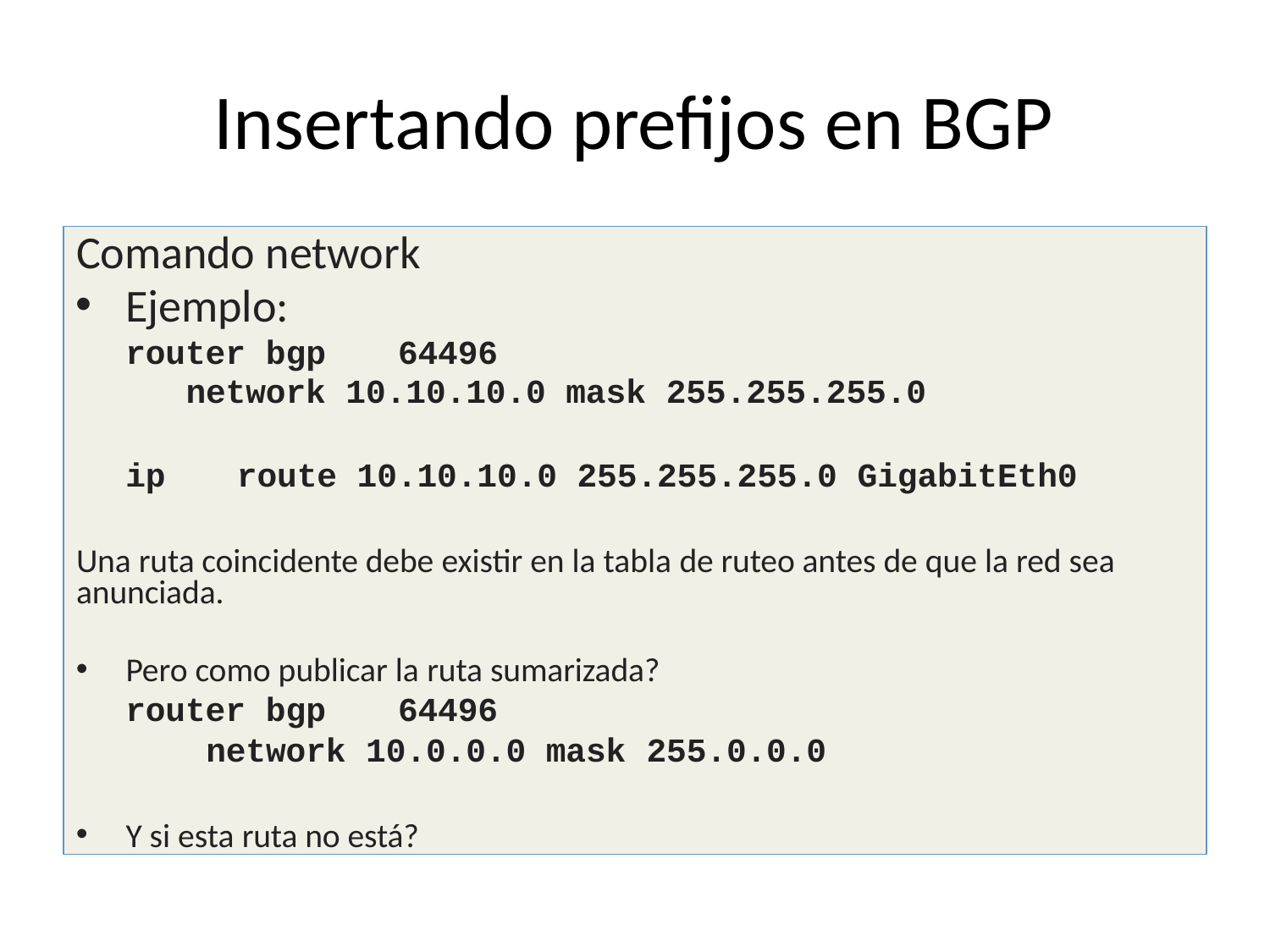

# Insertando prefijos en BGP
Comando network
Ejemplo:
router bgp	64496
network 10.10.10.0 mask 255.255.255.0

ip	route 10.10.10.0 255.255.255.0 GigabitEth0

Una ruta coincidente debe existir en la tabla de ruteo antes de que la red sea  anunciada.

Pero como publicar la ruta sumarizada?
router bgp	64496
network 10.0.0.0 mask 255.0.0.0

Y si esta ruta no está?